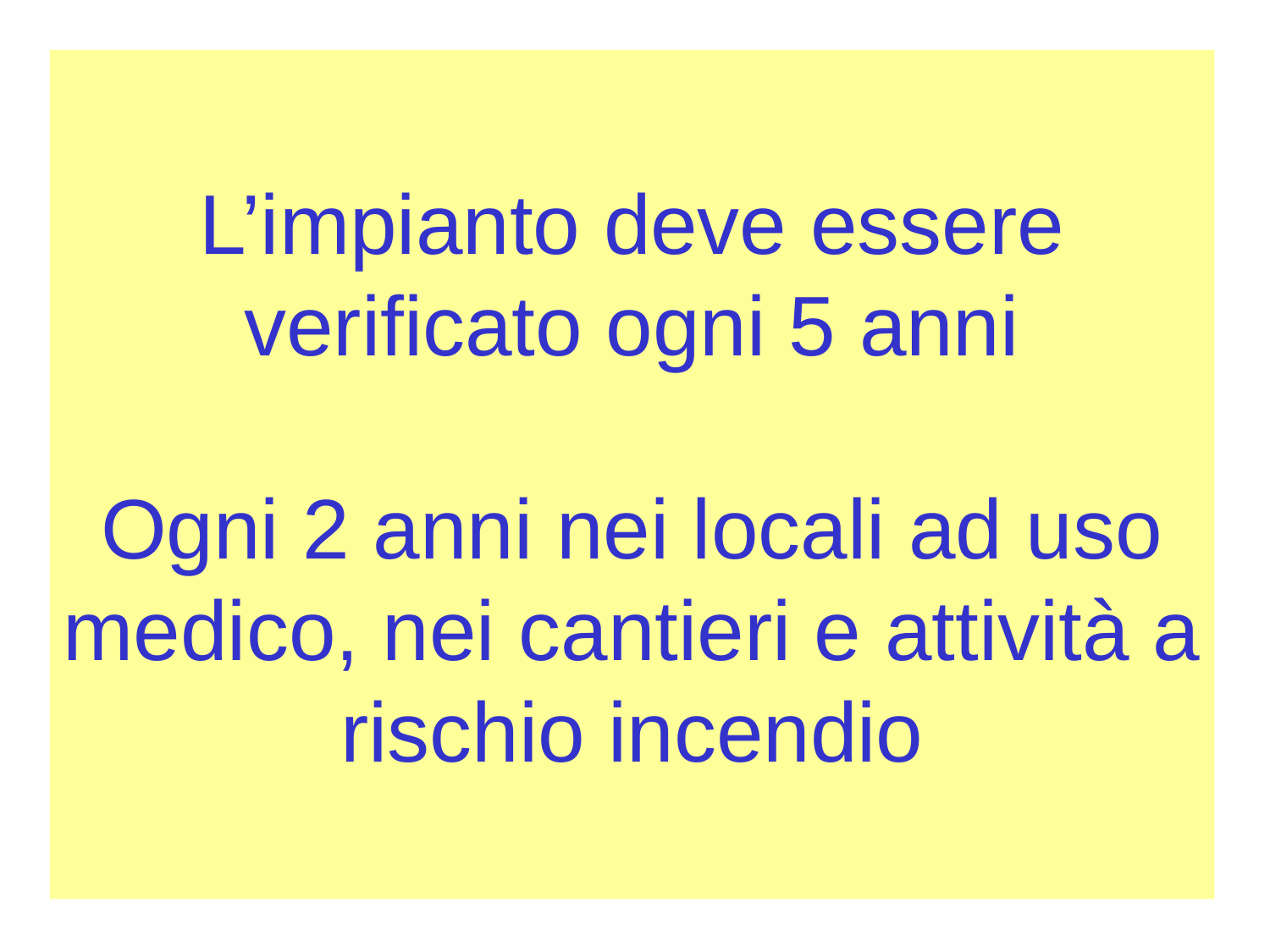

# L’impianto deve essere verificato ogni 5 anni Ogni 2 anni nei locali ad uso medico, nei cantieri e attività a rischio incendio